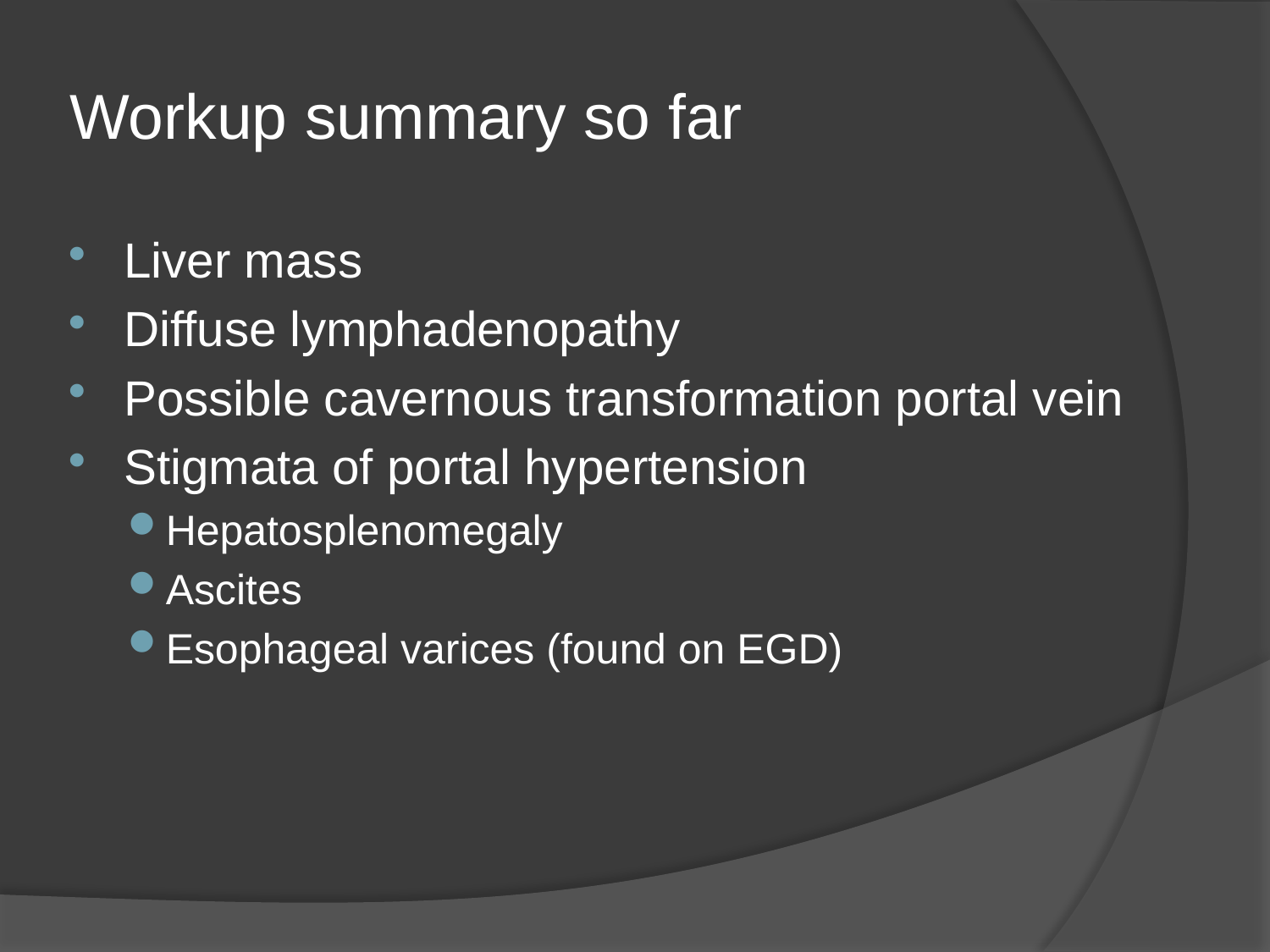

# Workup summary so far
Liver mass
Diffuse lymphadenopathy
Possible cavernous transformation portal vein
Stigmata of portal hypertension
Hepatosplenomegaly
Ascites
Esophageal varices (found on EGD)